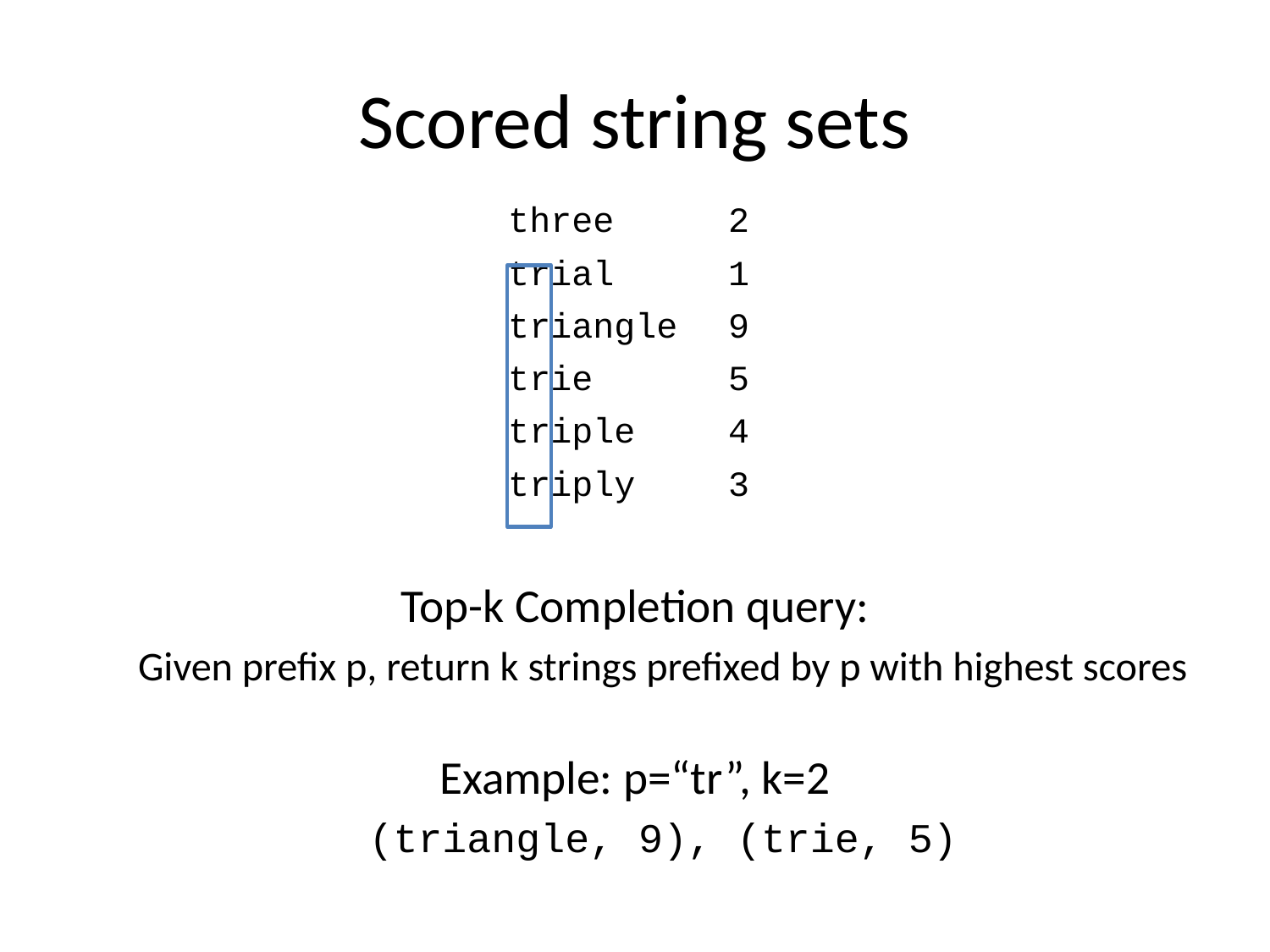

# Scored string sets
| three | 2 |
| --- | --- |
| trial | 1 |
| triangle | 9 |
| trie | 5 |
| triple | 4 |
| triply | 3 |

Top-k Completion query:
Given prefix p, return k strings prefixed by p with highest scores
Example: p=“tr”, k=2
(triangle, 9), (trie, 5)